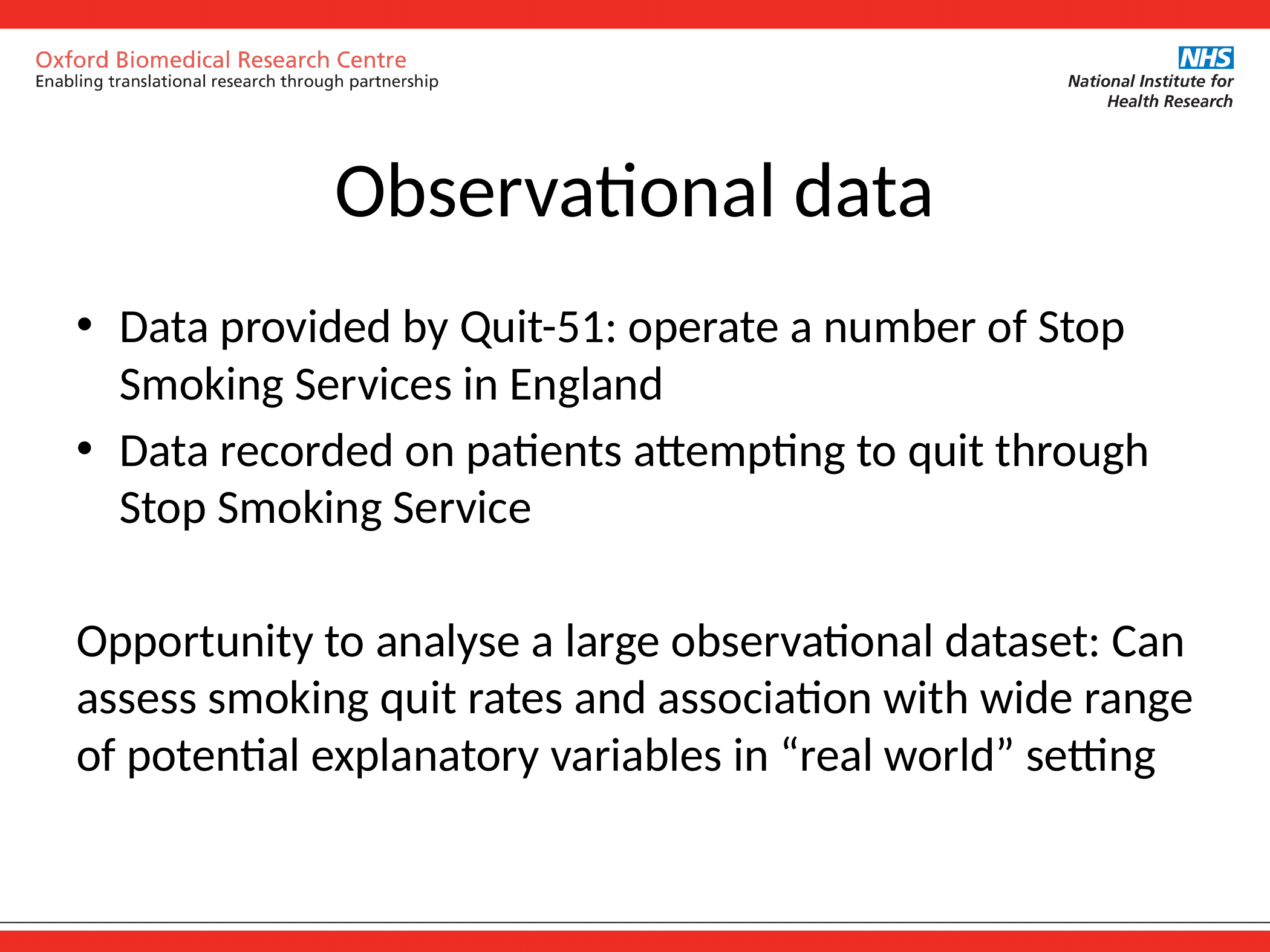

# Observational data

Data provided by Quit-51: operate a number of Stop Smoking Services in England
Data recorded on patients attempting to quit through Stop Smoking Service

Opportunity to analyse a large observational dataset: Can assess smoking quit rates and association with wide range of potential explanatory variables in “real world” setting